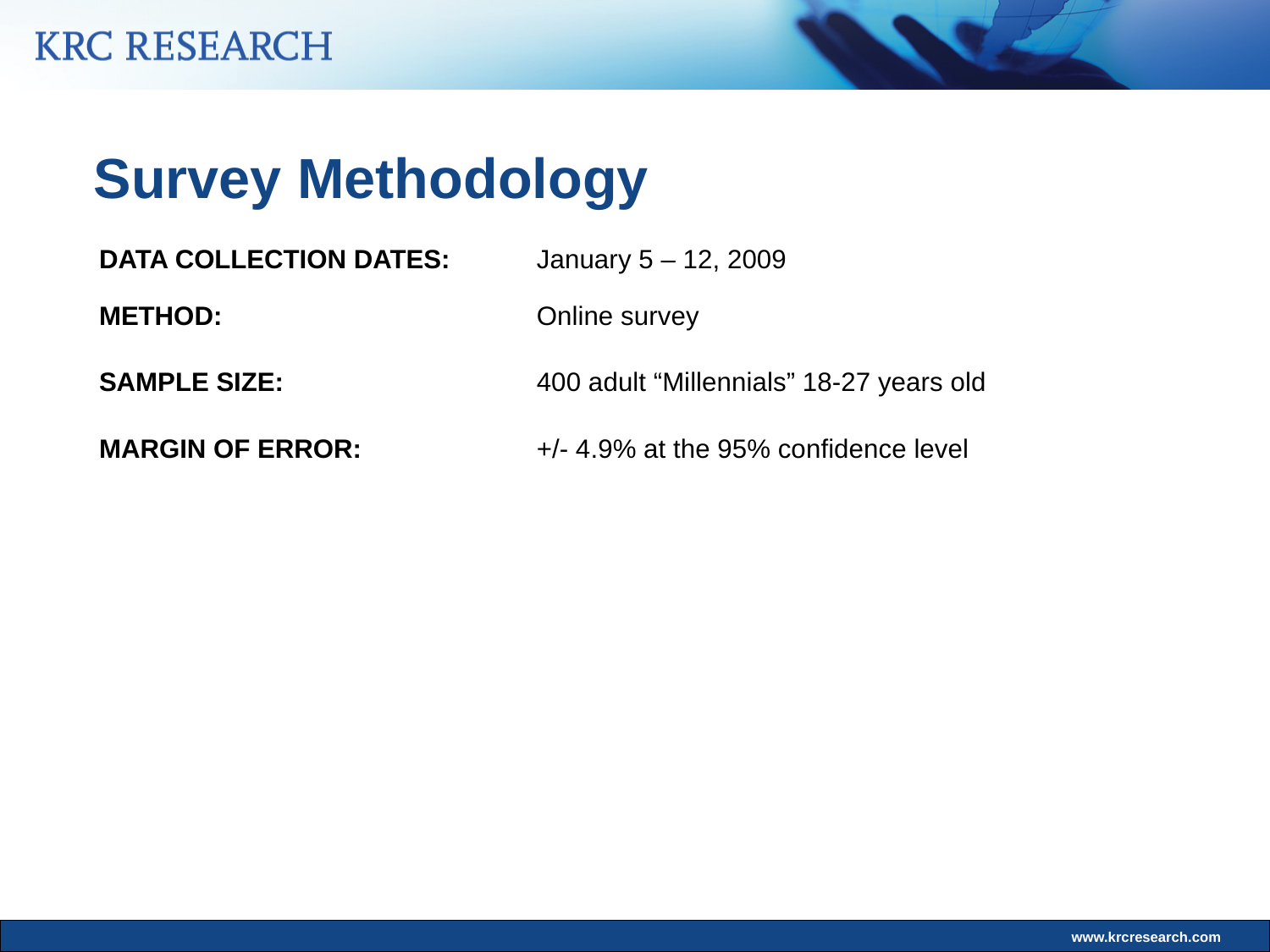

# Survey Methodology
| DATA COLLECTION DATES: | January 5 – 12, 2009 |
| --- | --- |
| METHOD: | Online survey |
| SAMPLE SIZE: | 400 adult “Millennials” 18-27 years old |
| MARGIN OF ERROR: | +/- 4.9% at the 95% confidence level |